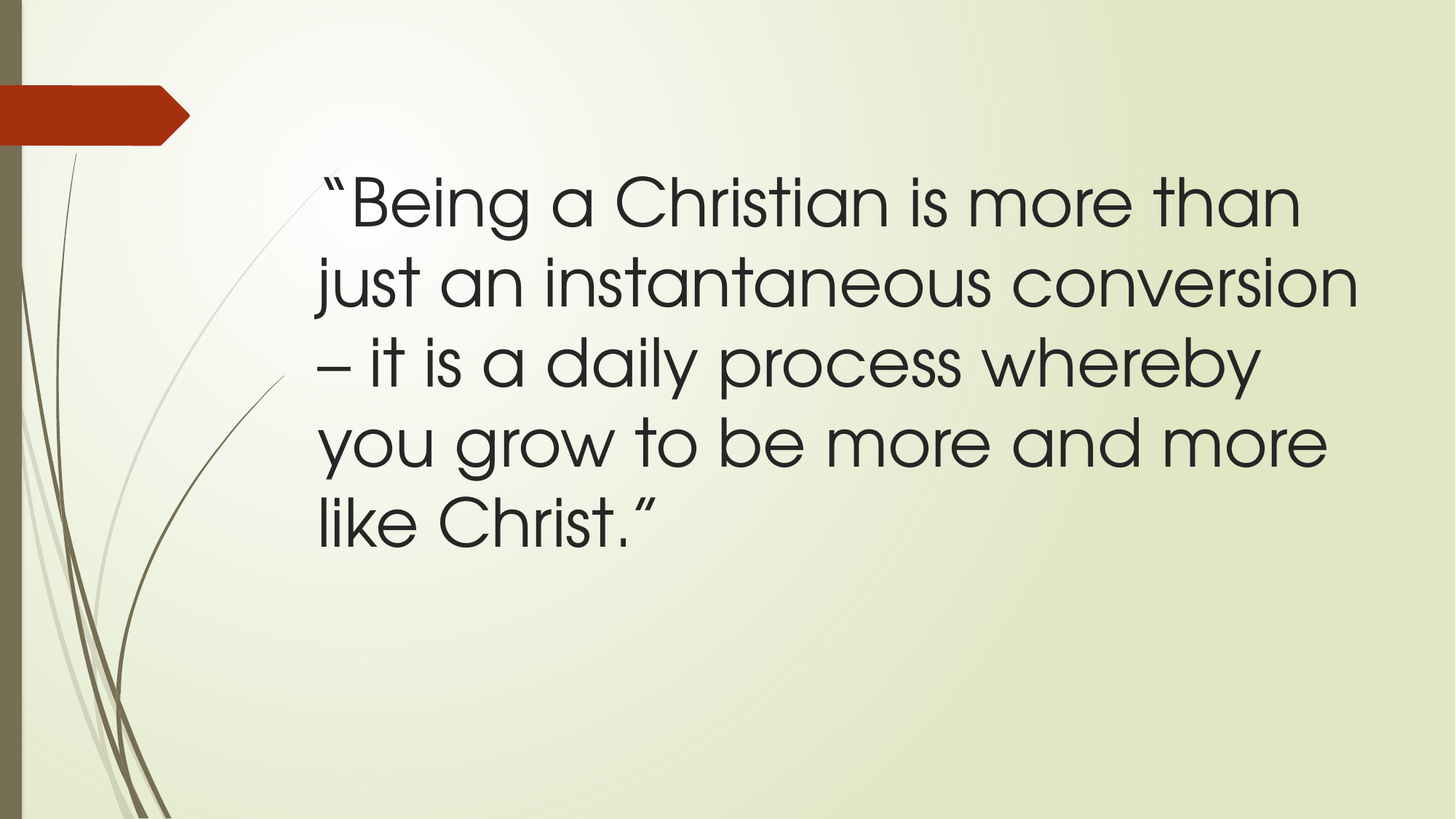

# “Being a Christian is more than just an instantaneous conversion – it is a daily process whereby you grow to be more and more like Christ.”